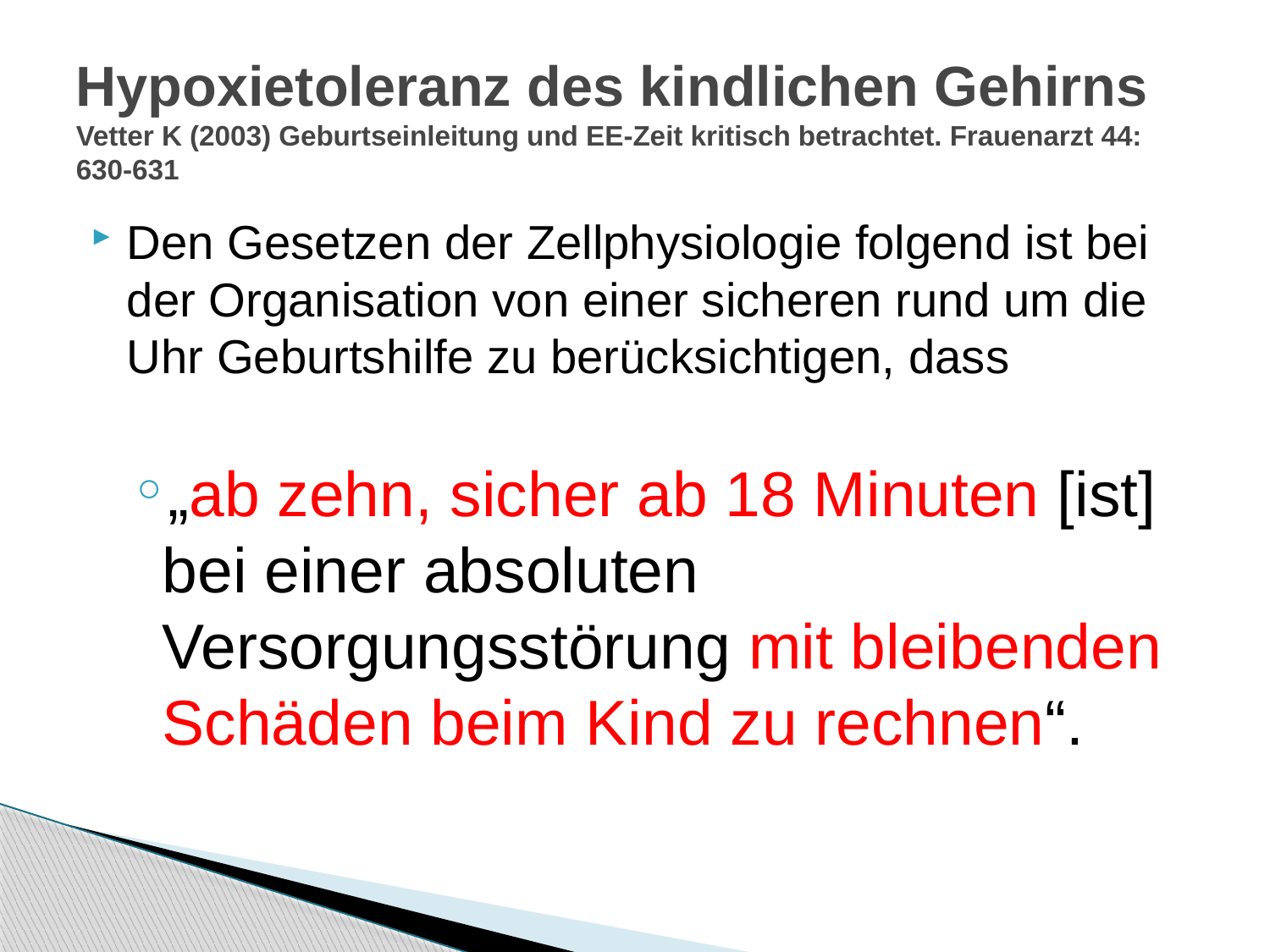

# Hypoxietoleranz des kindlichen Gehirns Vetter K (2003) Geburtseinleitung und EE-Zeit kritisch betrachtet. Frauenarzt 44: 630-631
Den Gesetzen der Zellphysiologie folgend ist bei der Organisation von einer sicheren rund um die Uhr Geburtshilfe zu berücksichtigen, dass

„ab zehn, sicher ab 18 Minuten [ist] bei einer absoluten Versorgungsstörung mit bleibenden Schäden beim Kind zu rechnen“.